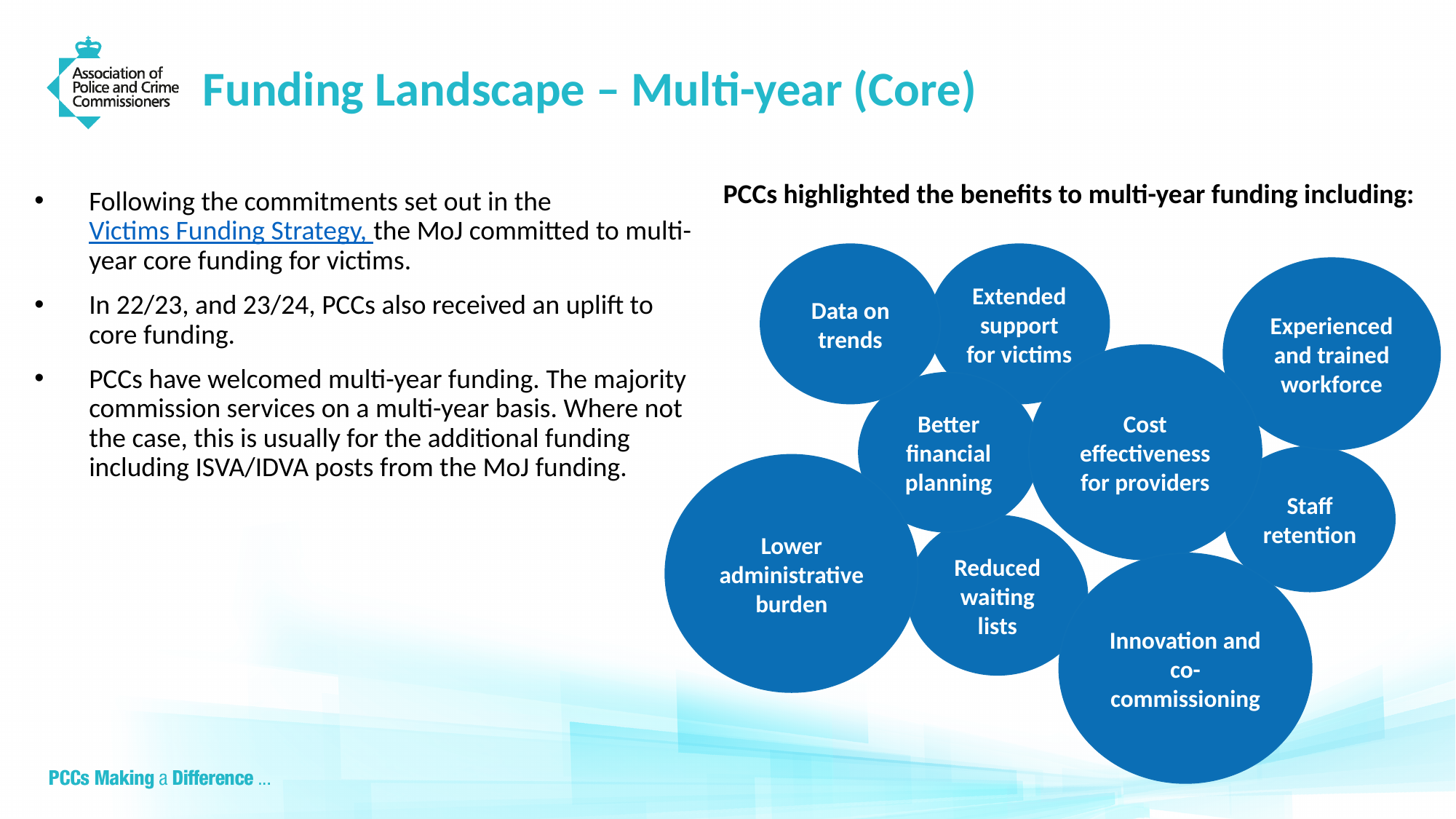

# Funding Landscape – Multi-year (Core)
PCCs highlighted the benefits to multi-year funding including:
Following the commitments set out in the Victims Funding Strategy, the MoJ committed to multi-year core funding for victims.
In 22/23, and 23/24, PCCs also received an uplift to core funding.
PCCs have welcomed multi-year funding. The majority commission services on a multi-year basis. Where not the case, this is usually for the additional funding including ISVA/IDVA posts from the MoJ funding.
Data on trends
Extended support for victims
Experienced and trained workforce
Cost effectiveness for providers
Better financial planning
Staff retention
Lower administrative burden
Reduced waiting lists
Innovation and co-commissioning